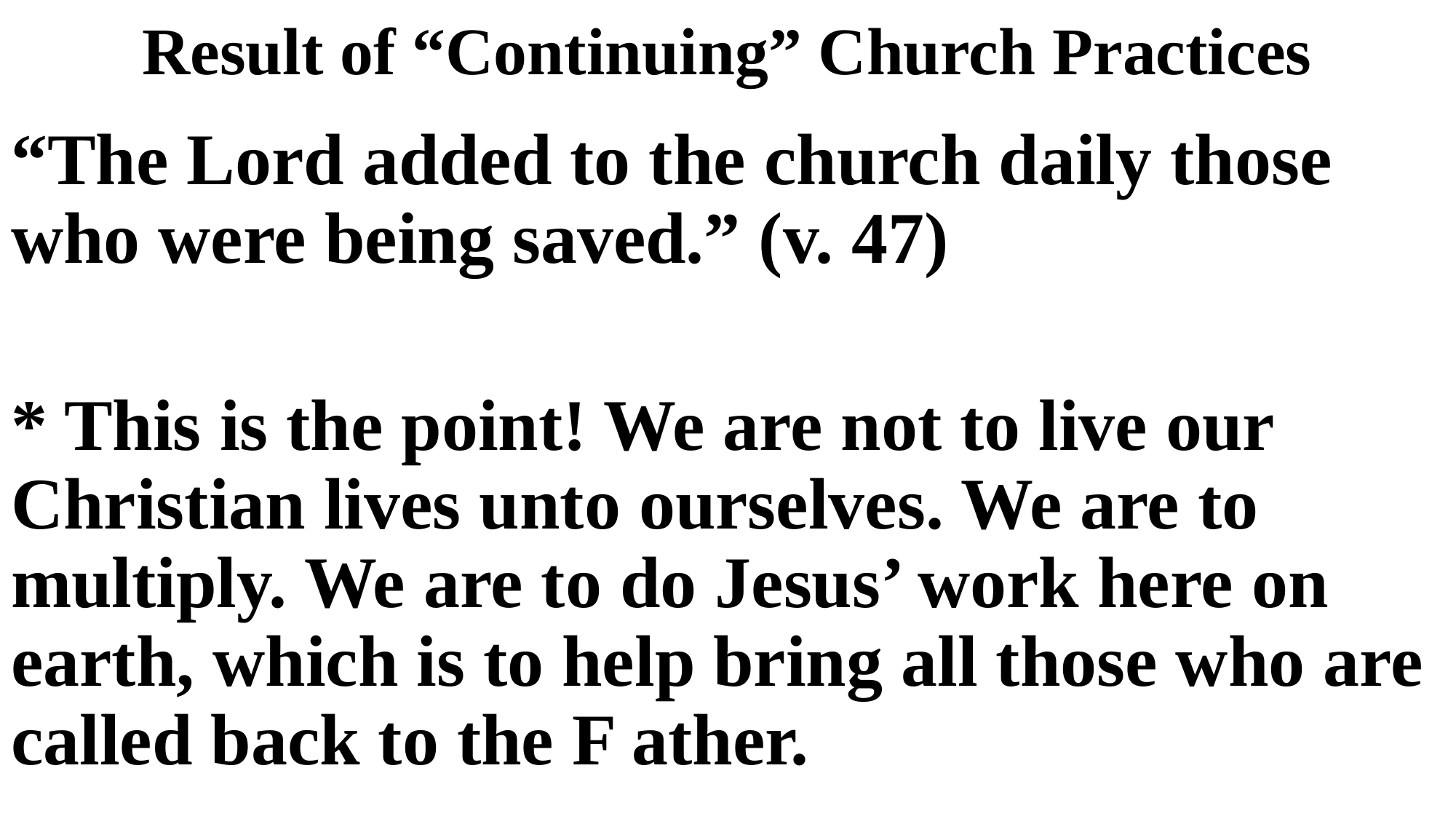

# Result of “Continuing” Church Practices
“The Lord added to the church daily those who were being saved.” (v. 47)

* This is the point! We are not to live our Christian lives unto ourselves. We are to multiply. We are to do Jesus’ work here on earth, which is to help bring all those who are called back to the F ather.